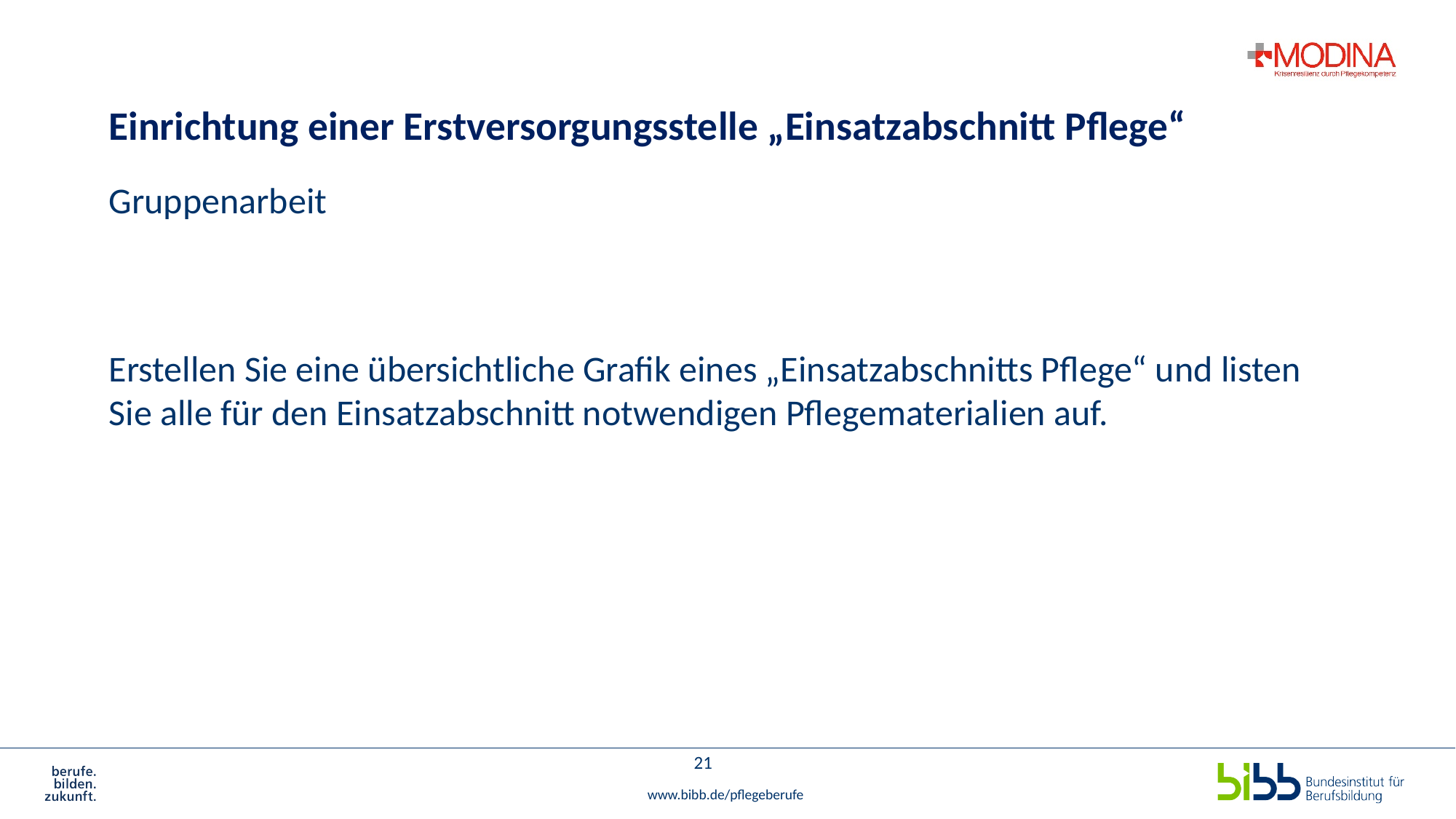

# Einrichtung einer Erstversorgungsstelle „Einsatzabschnitt Pflege“
Gruppenarbeit

Erstellen Sie eine übersichtliche Grafik eines „Einsatzabschnitts Pflege“ und listen Sie alle für den Einsatzabschnitt notwendigen Pflegematerialien auf.